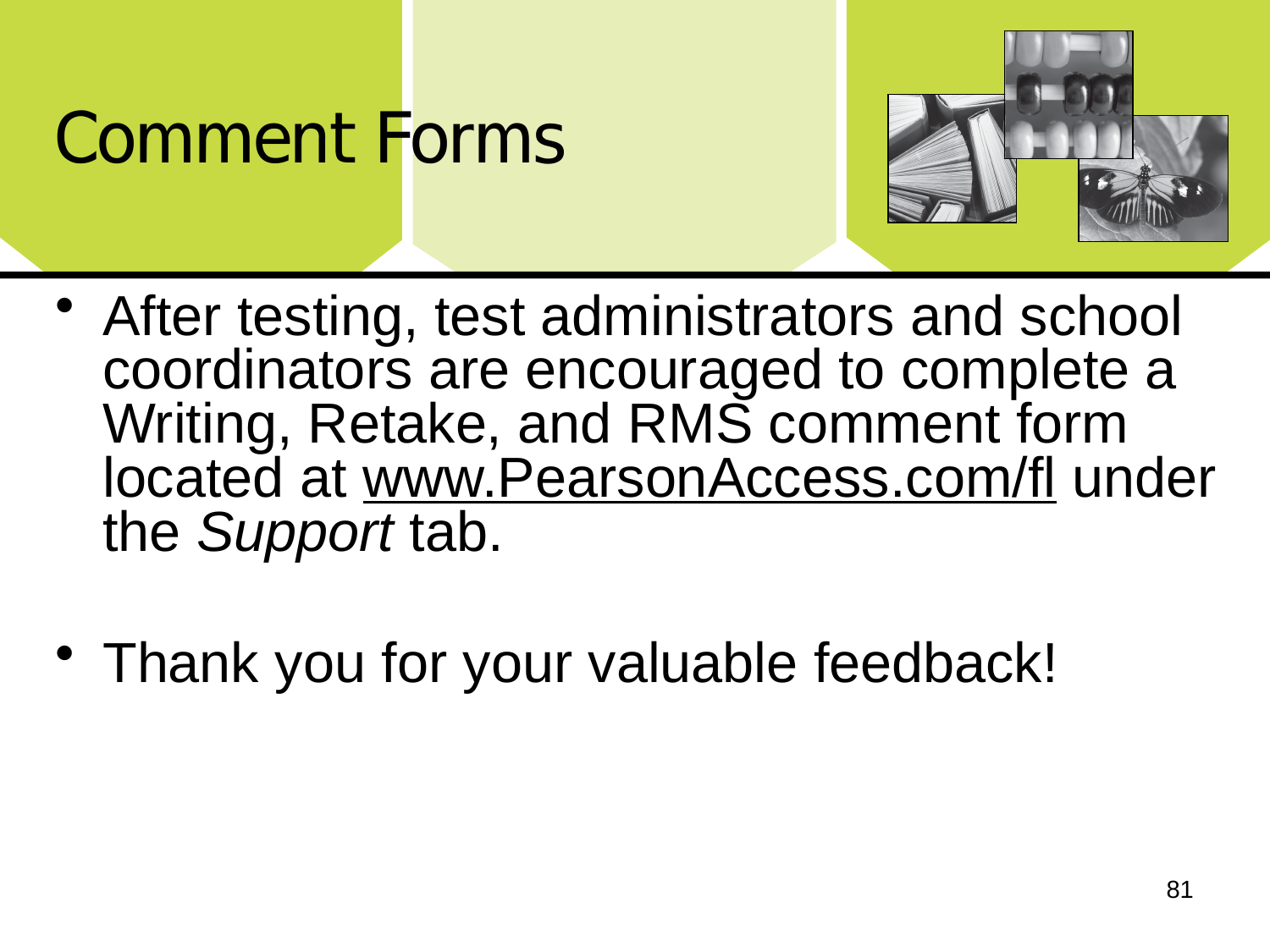

# Comment Forms
After testing, test administrators and school coordinators are encouraged to complete a Writing, Retake, and RMS comment form located at www.PearsonAccess.com/fl under the Support tab.

Thank you for your valuable feedback!

81